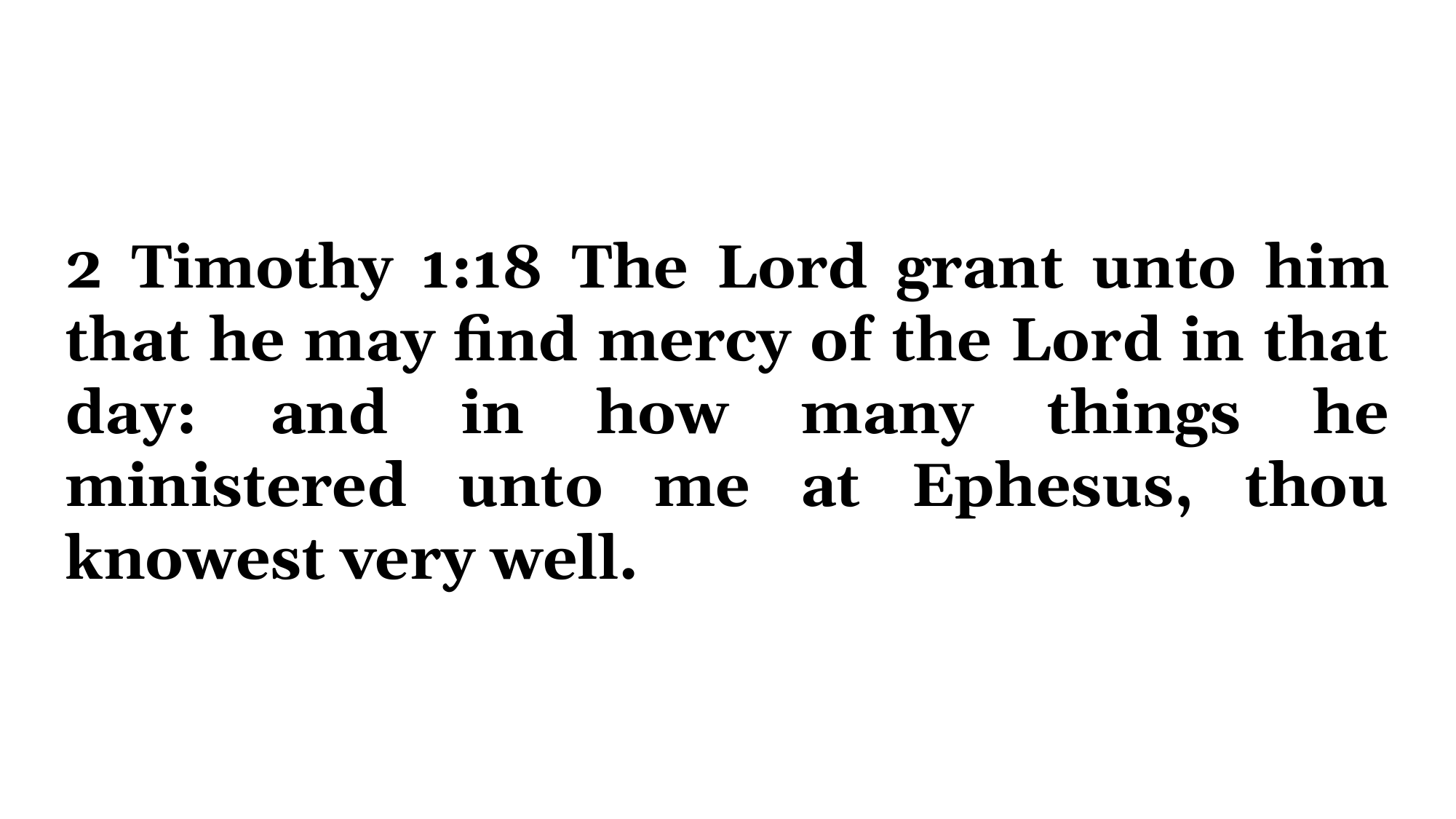

2 Timothy 1:18 The Lord grant unto him that he may find mercy of the Lord in that day: and in how many things he ministered unto me at Ephesus, thou knowest very well.